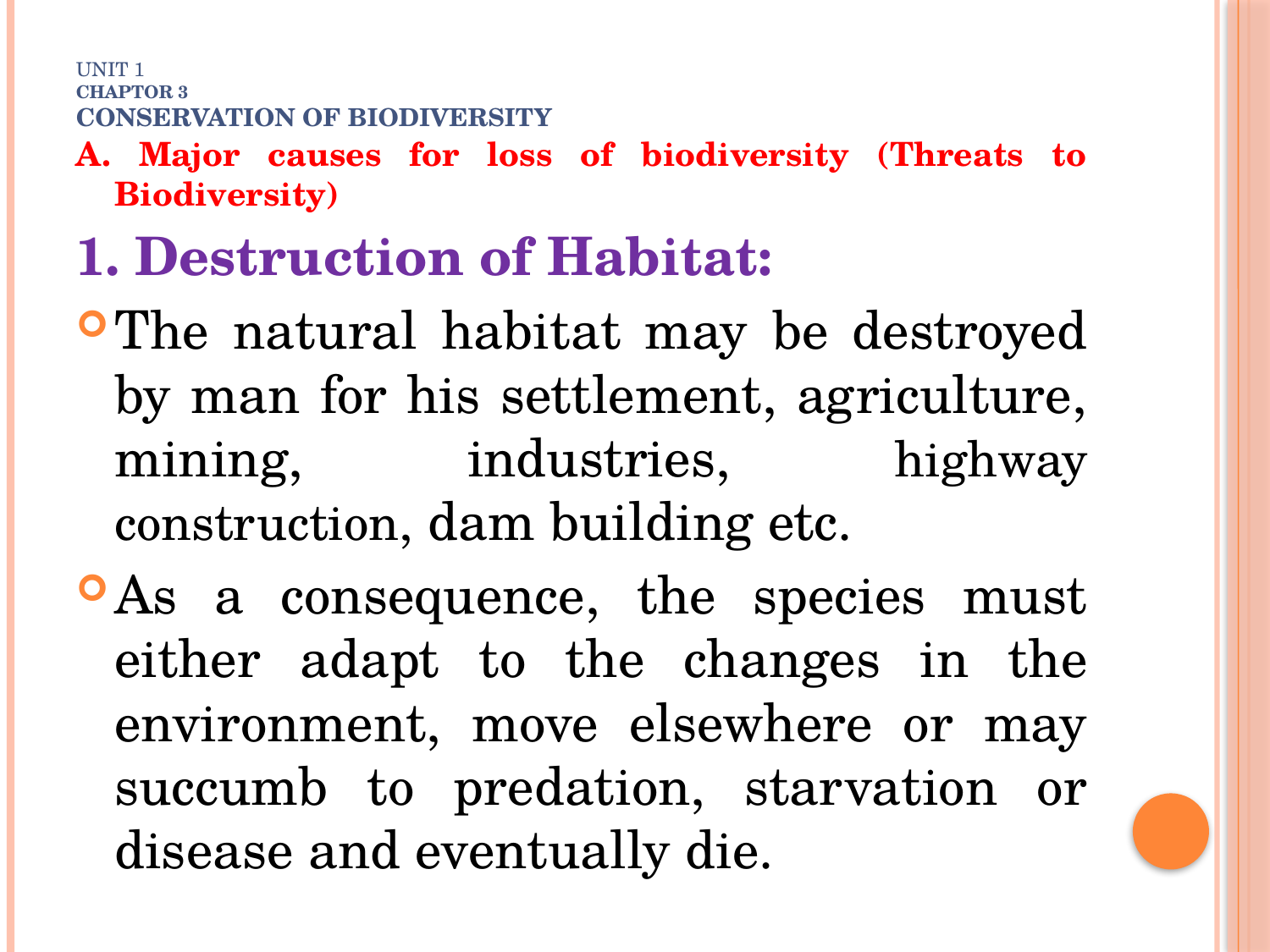

# Unit 1 Chaptor 3 Conservation of biodiversity
A. Major causes for loss of biodiversity (Threats to Biodiversity)
1. Destruction of Habitat:
The natural habitat may be destroyed by man for his settlement, agriculture, mining, industries, highway construction, dam building etc.
As a consequence, the species must either adapt to the changes in the environment, move elsewhere or may succumb to predation, starvation or disease and eventually die.